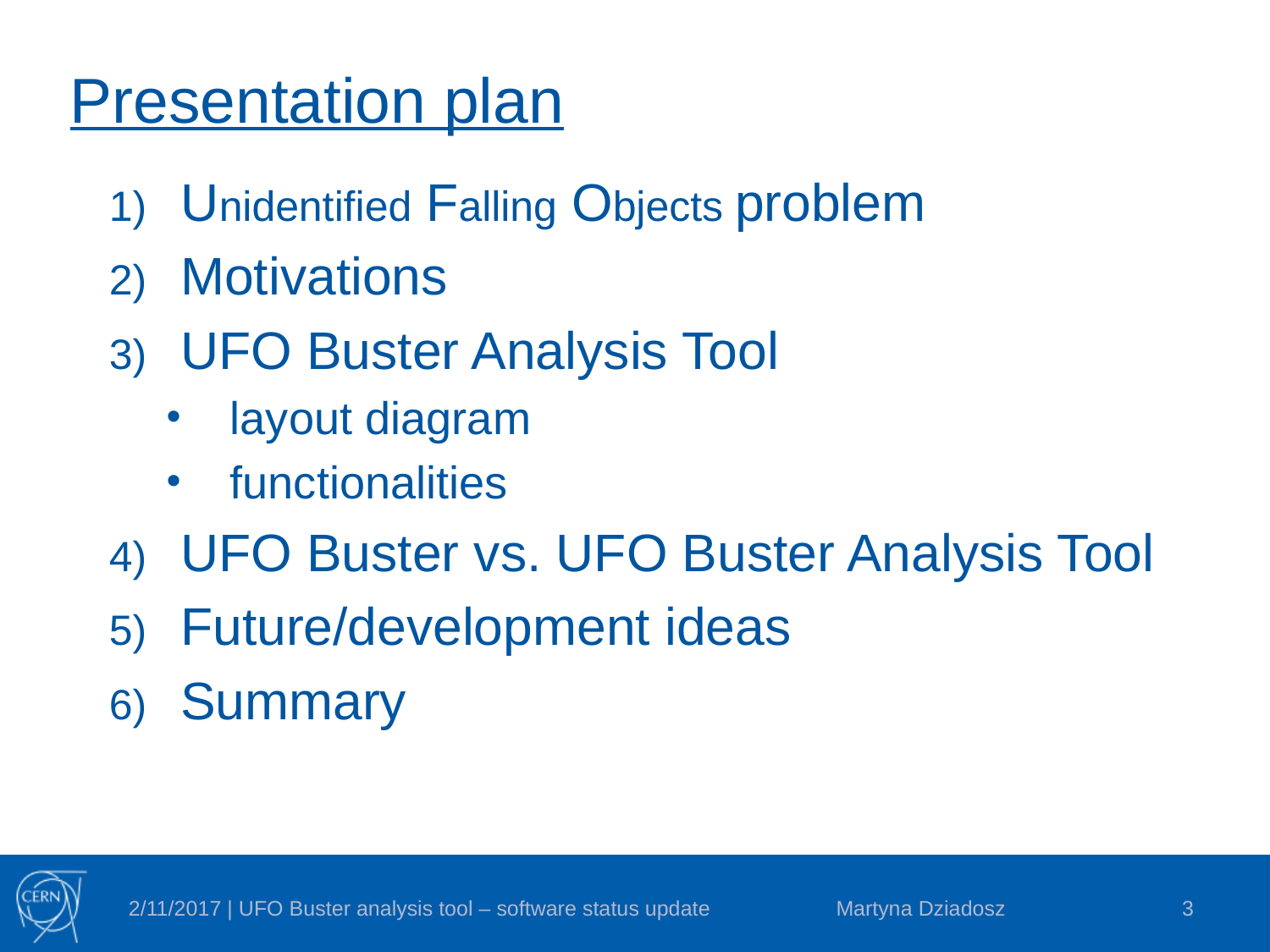

# Presentation plan
Unidentified Falling Objects problem
Motivations
UFO Buster Analysis Tool
layout diagram
functionalities
UFO Buster vs. UFO Buster Analysis Tool
Future/development ideas
Summary
2/11/2017 | UFO Buster analysis tool – software status update
Martyna Dziadosz
3